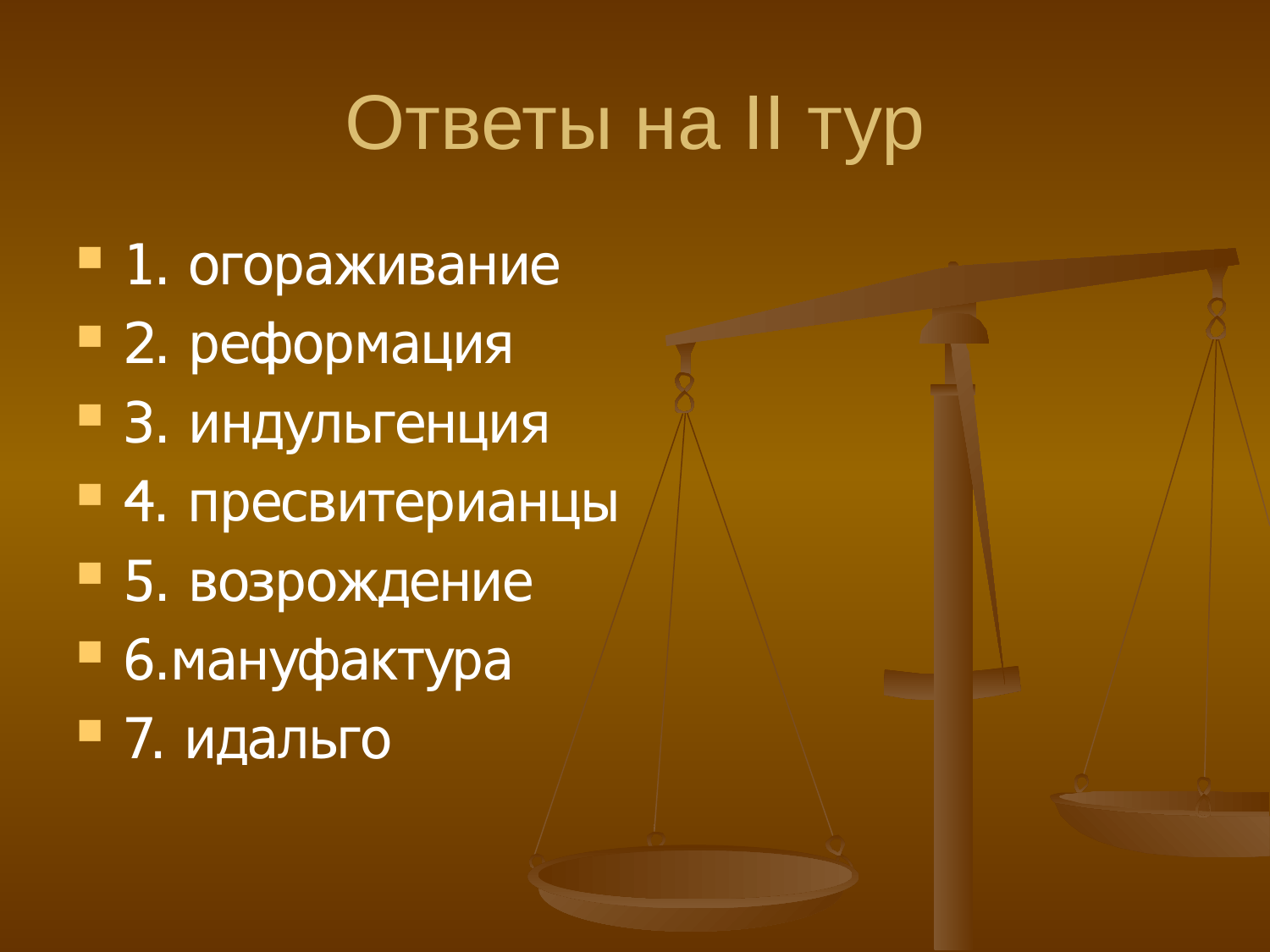

# Ответы на II тур
1. огораживание
2. реформация
3. индульгенция
4. пресвитерианцы
5. возрождение
6.мануфактура
7. идальго